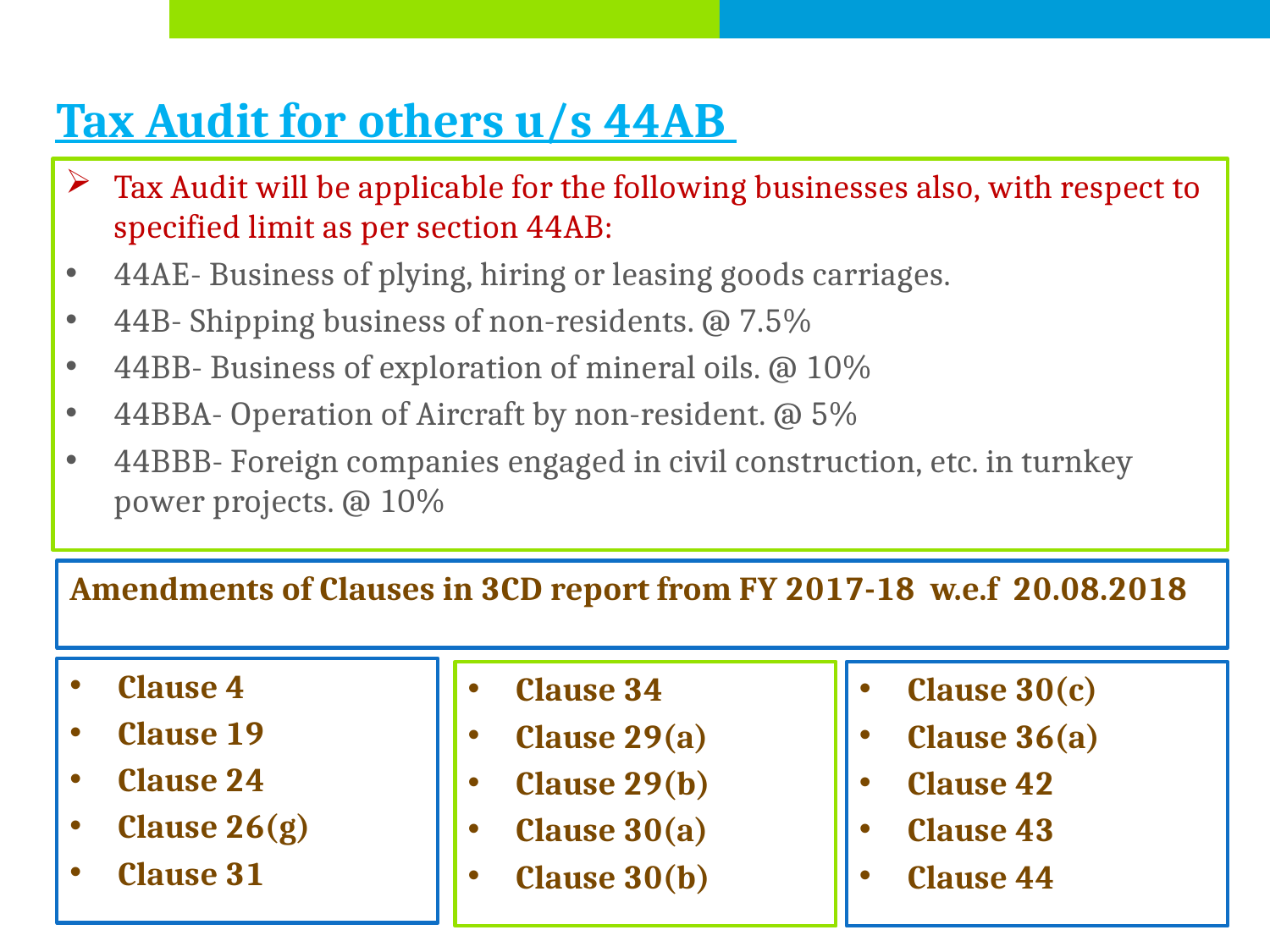

# Tax Audit for others u/s 44AB
Tax Audit will be applicable for the following businesses also, with respect to specified limit as per section 44AB:
44AE- Business of plying, hiring or leasing goods carriages.
44B- Shipping business of non-residents. @ 7.5%
44BB- Business of exploration of mineral oils. @ 10%
44BBA- Operation of Aircraft by non-resident. @ 5%
44BBB- Foreign companies engaged in civil construction, etc. in turnkey power projects. @ 10%
Amendments of Clauses in 3CD report from FY 2017-18  w.e.f  20.08.2018

Clause 4
Clause 19
Clause 24
Clause 26(g)
Clause 31

Clause 34
Clause 29(a)
Clause 29(b)
Clause 30(a)
Clause 30(b)

Clause 30(c)
Clause 36(a)
Clause 42
Clause 43
Clause 44